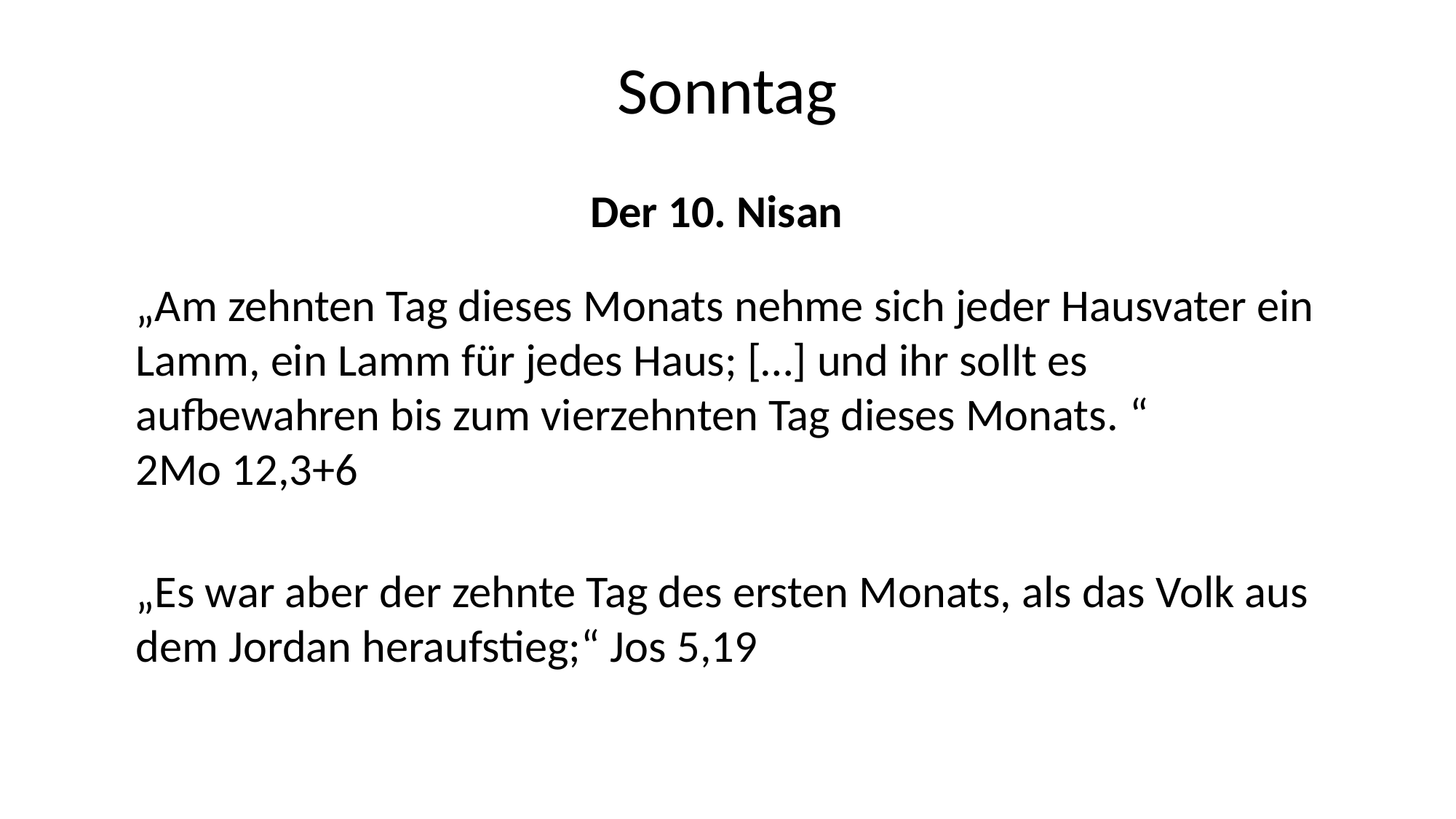

# Sonntag

Der 10. Nisan
„Am zehnten Tag dieses Monats nehme sich jeder Hausvater ein Lamm, ein Lamm für jedes Haus; […] und ihr sollt es aufbewahren bis zum vierzehnten Tag dieses Monats. “
2Mo 12,3+6
„Es war aber der zehnte Tag des ersten Monats, als das Volk aus dem Jordan heraufstieg;“ Jos 5,19